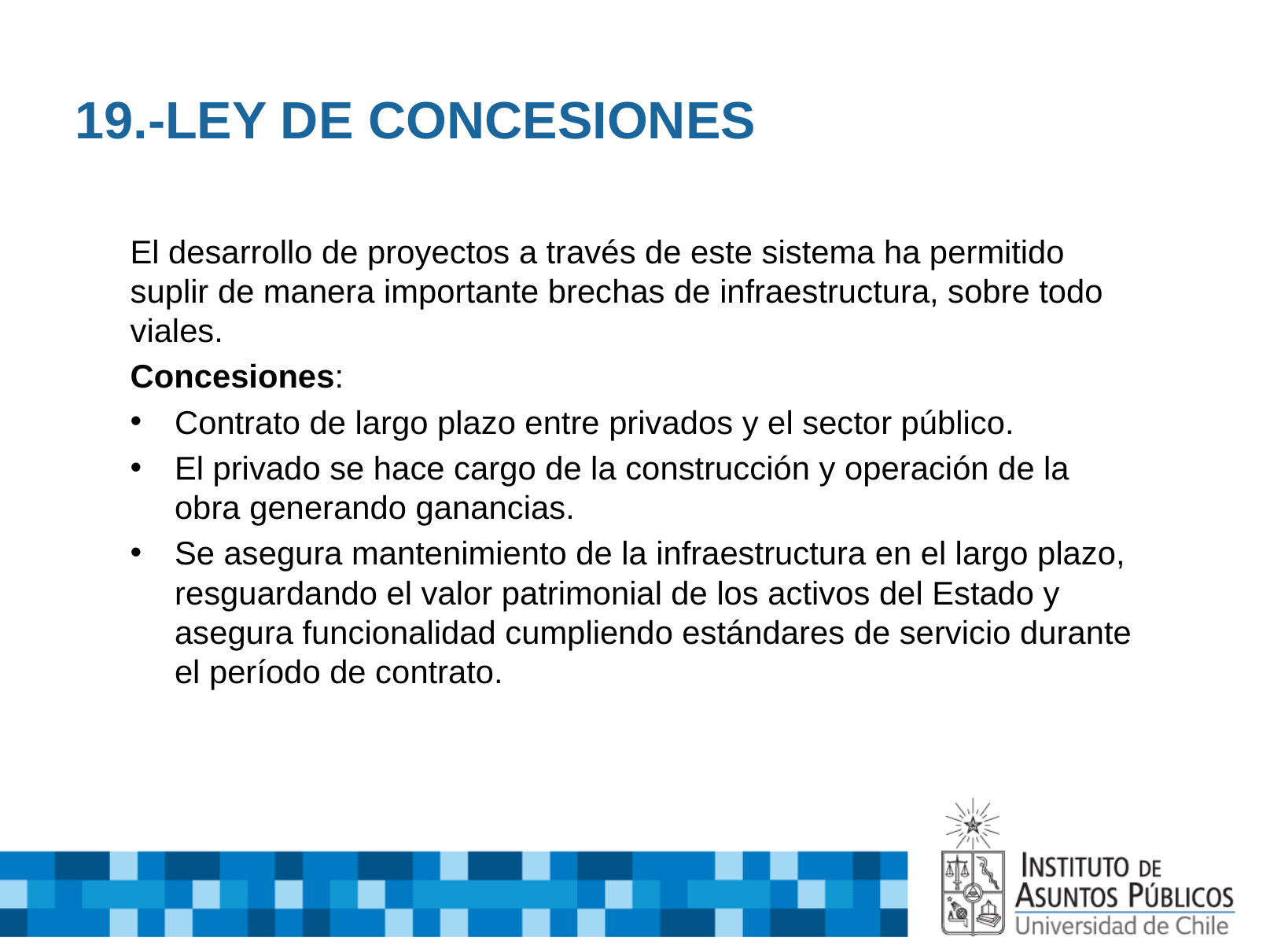

# 19.-LEY DE CONCESIONES
El desarrollo de proyectos a través de este sistema ha permitido suplir de manera importante brechas de infraestructura, sobre todo viales.
Concesiones:
Contrato de largo plazo entre privados y el sector público.
El privado se hace cargo de la construcción y operación de la obra generando ganancias.
Se asegura mantenimiento de la infraestructura en el largo plazo, resguardando el valor patrimonial de los activos del Estado y asegura funcionalidad cumpliendo estándares de servicio durante el período de contrato.